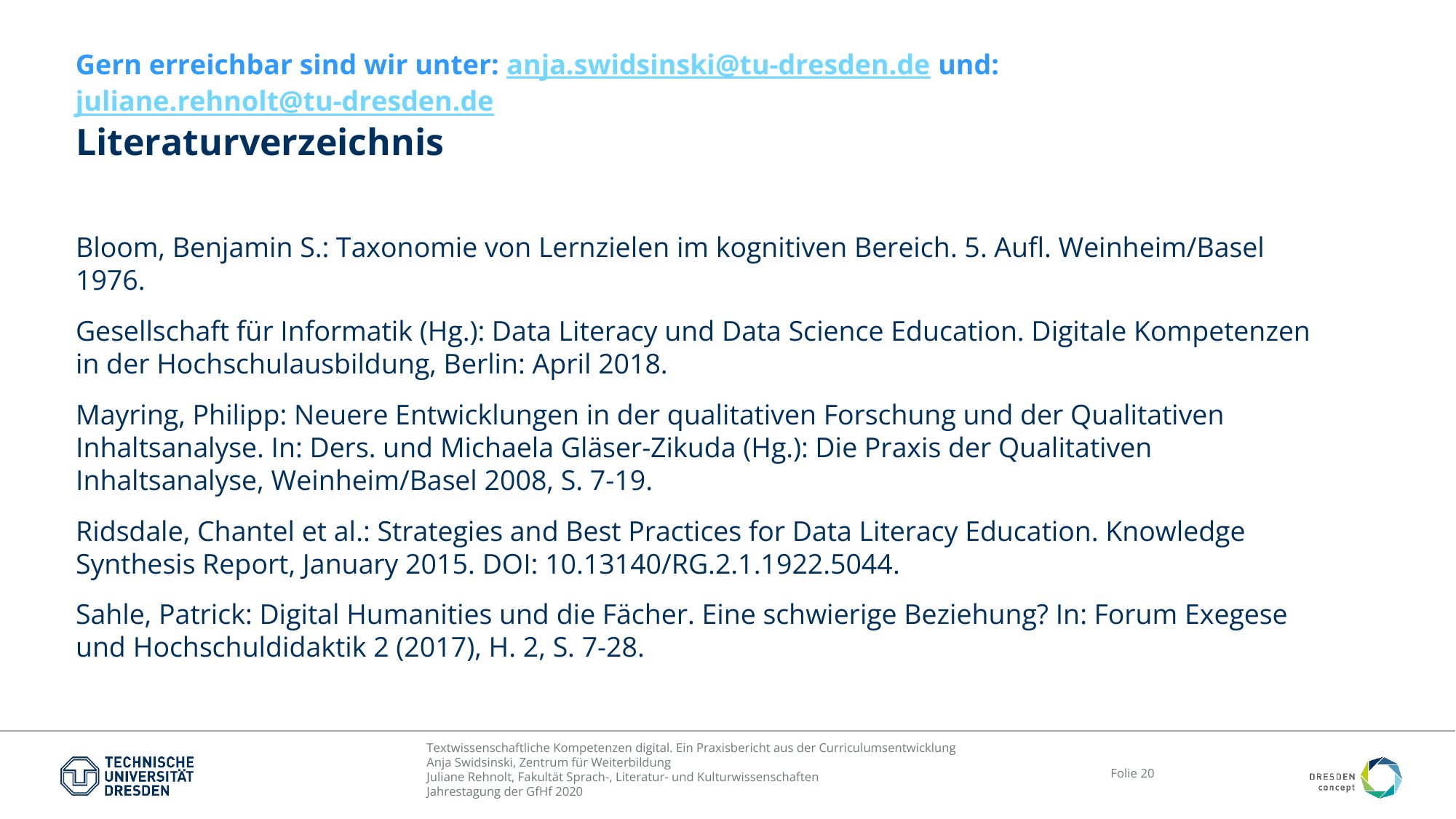

Gern erreichbar sind wir unter: anja.swidsinski@tu-dresden.de und: juliane.rehnolt@tu-dresden.de

# Literaturverzeichnis
Bloom, Benjamin S.: Taxonomie von Lernzielen im kognitiven Bereich. 5. Aufl. Weinheim/Basel 1976.
Gesellschaft für Informatik (Hg.): Data Literacy und Data Science Education. Digitale Kompetenzen in der Hochschulausbildung, Berlin: April 2018.
Mayring, Philipp: Neuere Entwicklungen in der qualitativen Forschung und der Qualitativen Inhaltsanalyse. In: Ders. und Michaela Gläser-Zikuda (Hg.): Die Praxis der Qualitativen Inhaltsanalyse, Weinheim/Basel 2008, S. 7-19.
Ridsdale, Chantel et al.: Strategies and Best Practices for Data Literacy Education. Knowledge Synthesis Report, January 2015. DOI: 10.13140/RG.2.1.1922.5044.
Sahle, Patrick: Digital Humanities und die Fächer. Eine schwierige Beziehung? In: Forum Exegese und Hochschuldidaktik 2 (2017), H. 2, S. 7-28.